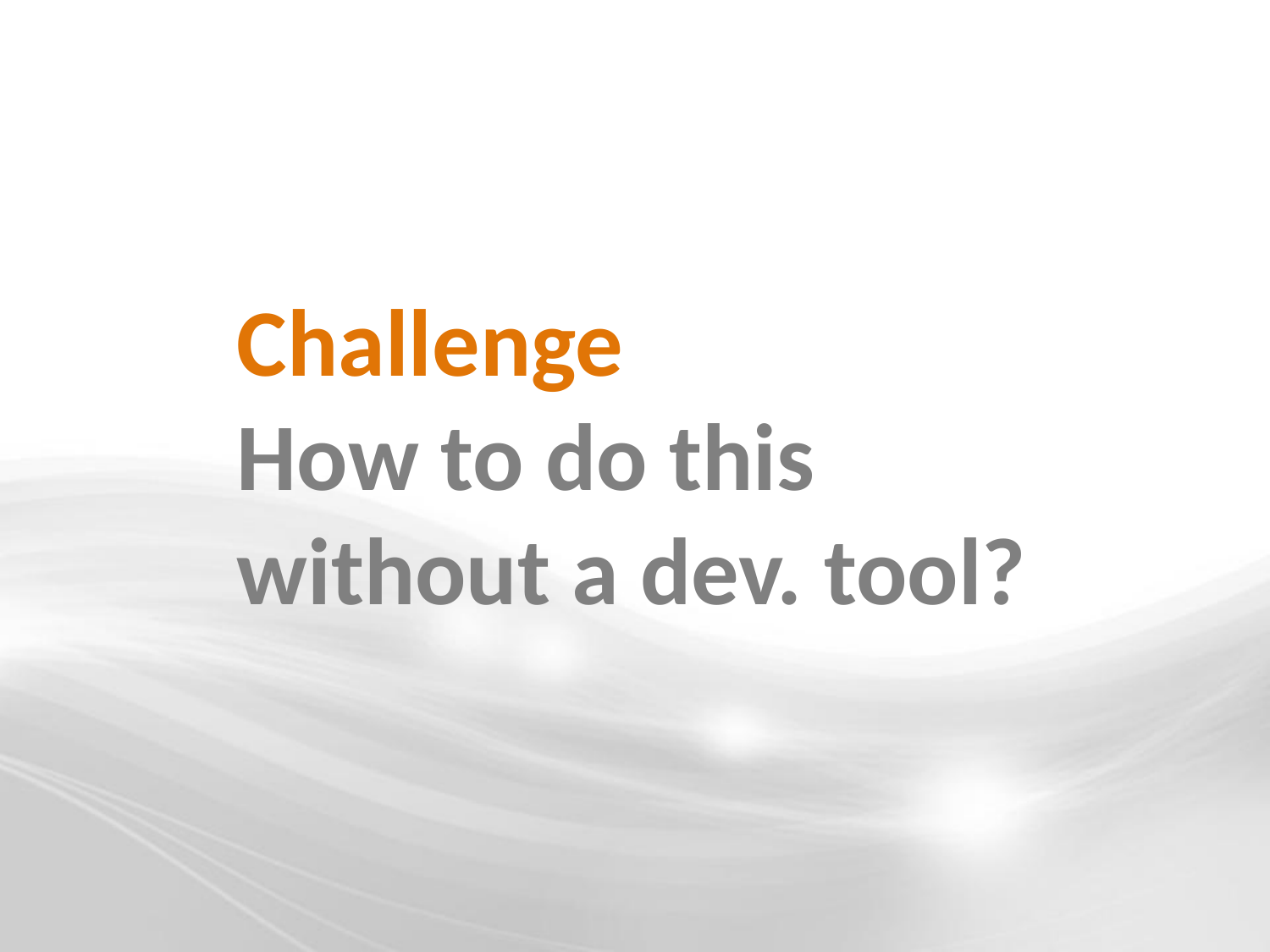

Challenge
How to do this without a dev. tool?